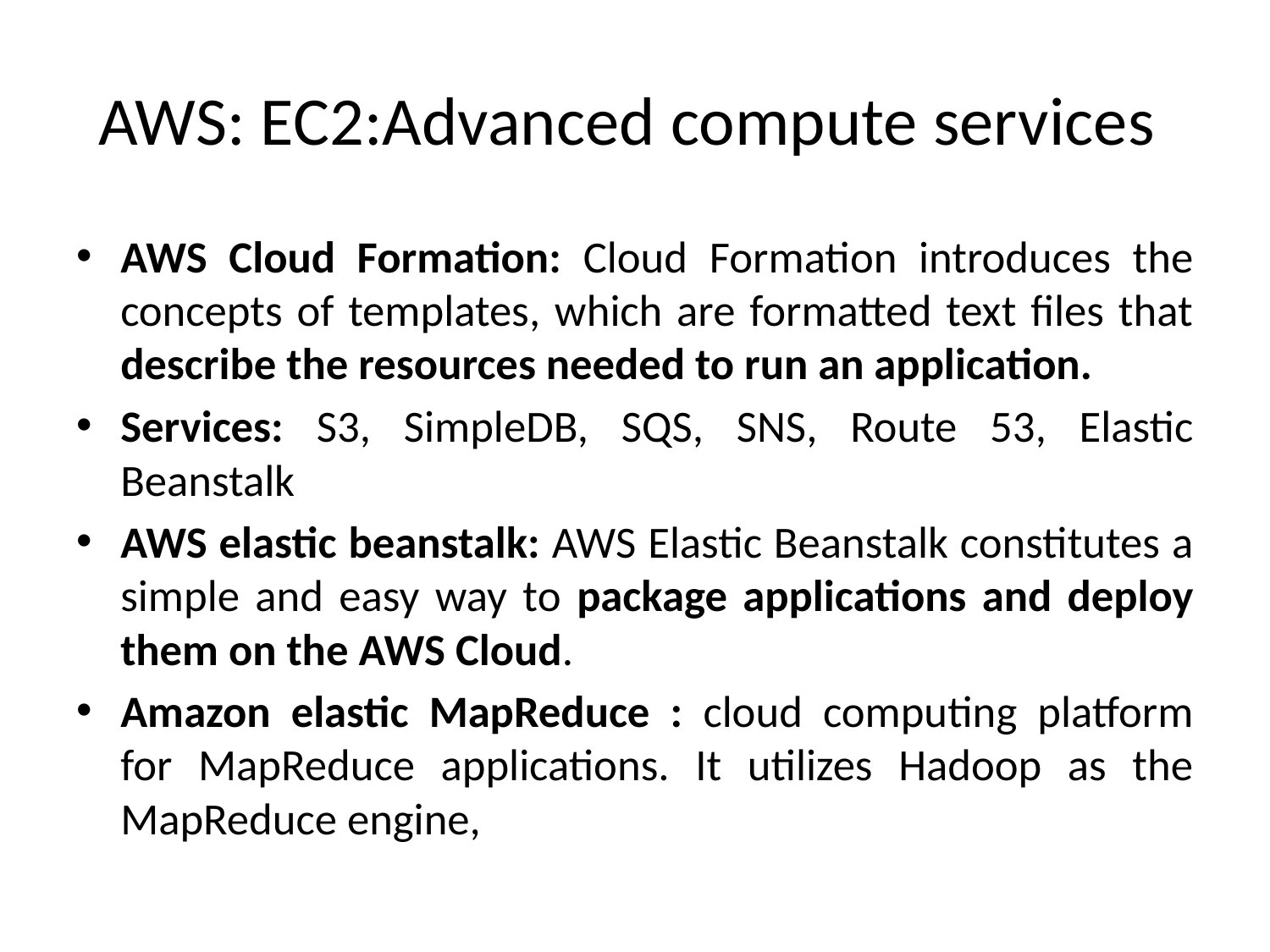

# AWS: EC2:Advanced compute services
AWS Cloud Formation: Cloud Formation introduces the concepts of templates, which are formatted text files that describe the resources needed to run an application.
Services: S3, SimpleDB, SQS, SNS, Route 53, Elastic Beanstalk
AWS elastic beanstalk: AWS Elastic Beanstalk constitutes a simple and easy way to package applications and deploy them on the AWS Cloud.
Amazon elastic MapReduce : cloud computing platform for MapReduce applications. It utilizes Hadoop as the MapReduce engine,